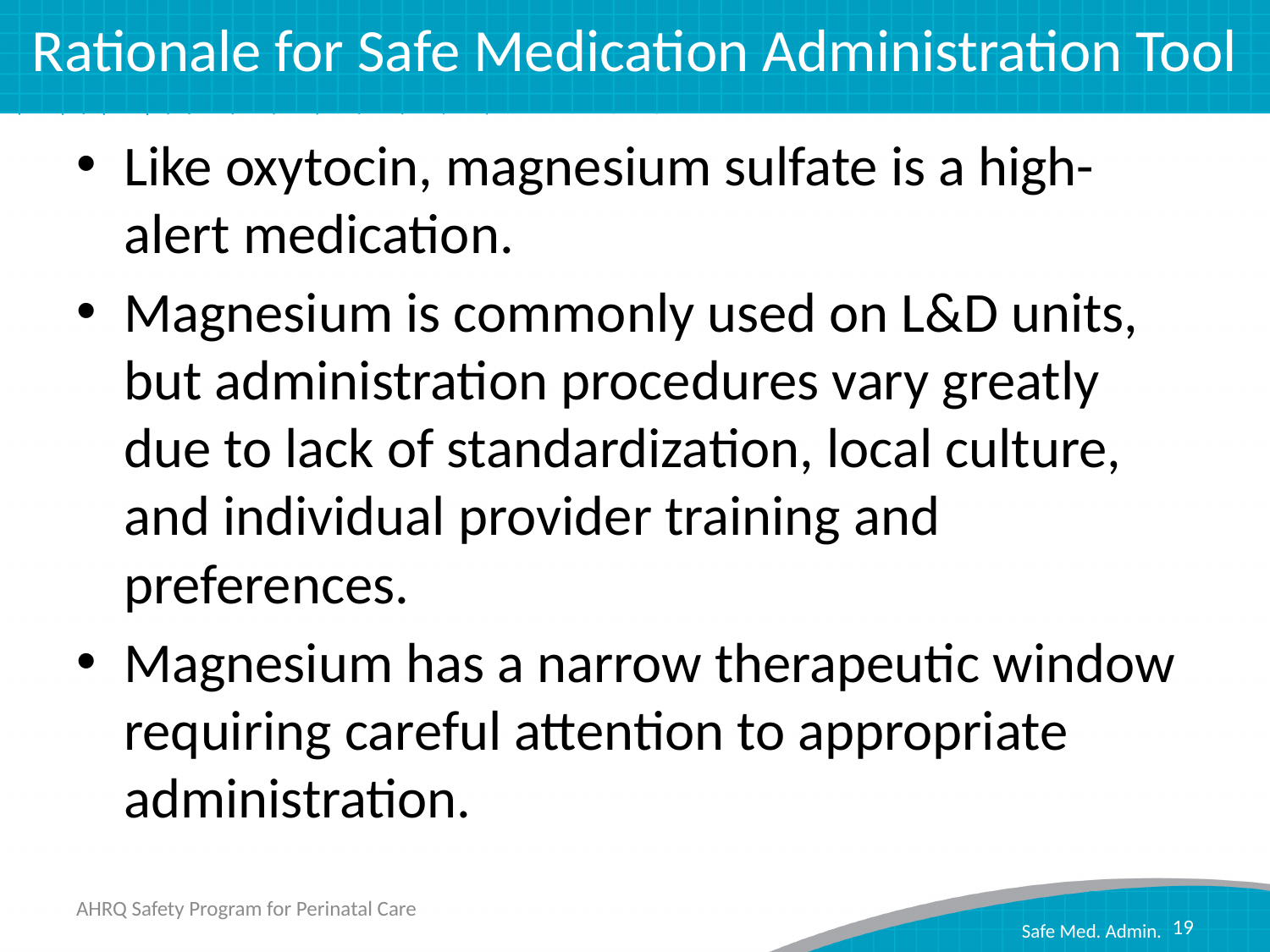

# Rationale for Safe Medication Administration Tool
Like oxytocin, magnesium sulfate is a high-alert medication.
Magnesium is commonly used on L&D units, but administration procedures vary greatly due to lack of standardization, local culture, and individual provider training and preferences.
Magnesium has a narrow therapeutic window requiring careful attention to appropriate administration.
AHRQ Safety Program for Perinatal Care
19